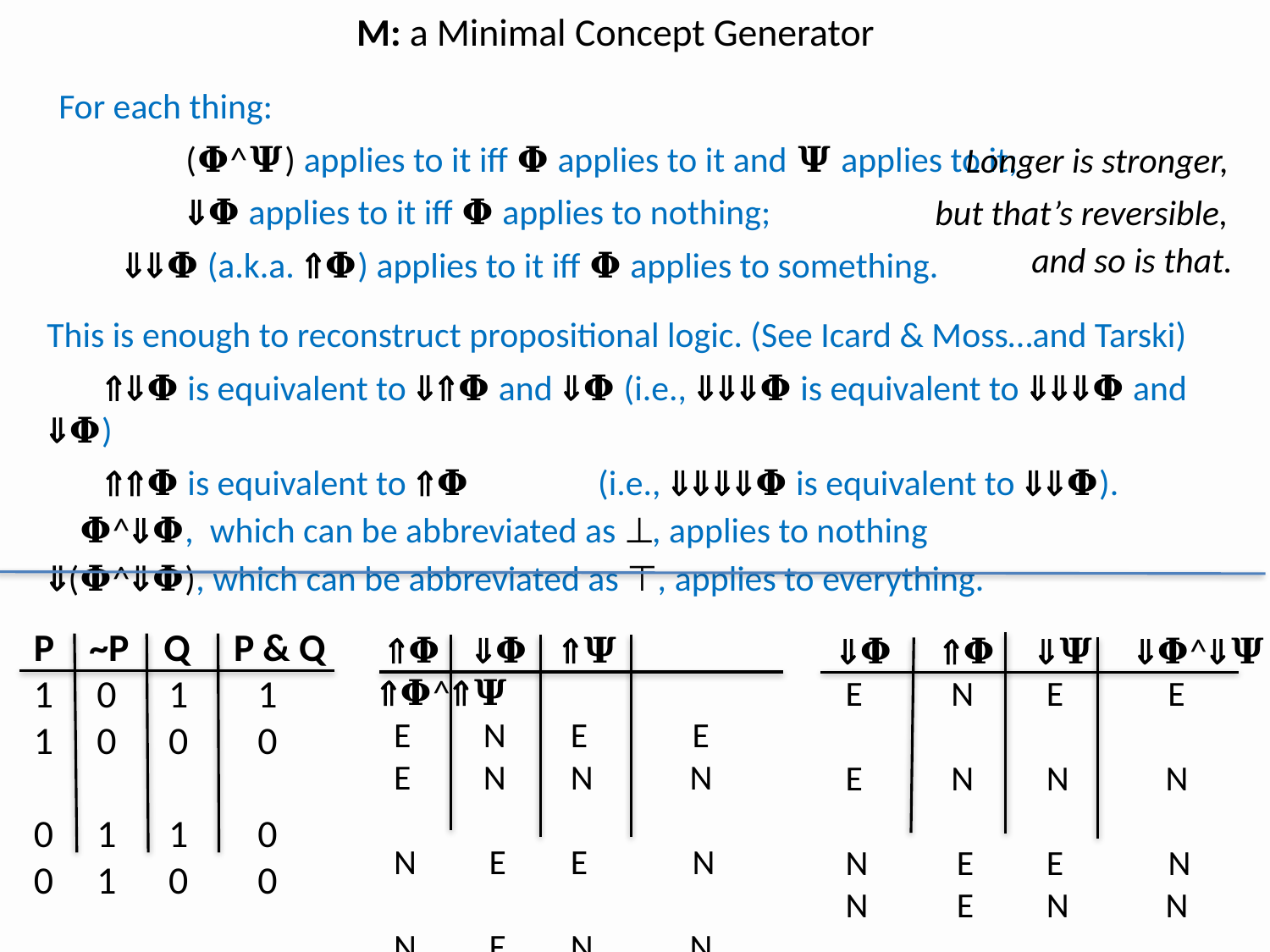

M: a Minimal Concept Generator
For each thing:
	(𝚽^𝚿) applies to it iff 𝚽 applies to it and 𝚿 applies to it;
 	⇓𝚽 applies to it iff 𝚽 applies to nothing;
        ⇓⇓𝚽 (a.k.a. ⇑𝚽) applies to it iff 𝚽 applies to something.

Longer is stronger,
but that’s reversible,
            and so is that.
This is enough to reconstruct propositional logic. (See Icard & Moss…and Tarski)
       ⇑⇓𝚽 is equivalent to ⇓⇑𝚽 and ⇓𝚽 (i.e., ⇓⇓⇓𝚽 is equivalent to ⇓⇓⇓𝚽 and ⇓𝚽)
       ⇑⇑𝚽 is equivalent to ⇑𝚽                (i.e., ⇓⇓⇓⇓𝚽 is equivalent to ⇓⇓𝚽).
    𝚽^⇓𝚽,  which can be abbreviated as ⊥, applies to nothing
⇓(𝚽^⇓𝚽), which can be abbreviated as ⊤, applies to everything.
P    ~P    Q     P & Q
1     0      1        1
1     0      0        0
0     1      1        0
0     1      0        0
 ⇑𝚽    ⇓𝚽    ⇑𝚿     ⇑𝚽^⇑𝚿
  E         N        E             E
  E         N        N            N
  N         E        E             N
  N         E        N            N
 ⇓𝚽      ⇑𝚽     ⇓𝚿     ⇓𝚽^⇓𝚿
  E           N         E             E
  E           N         N            N
  N           E         E             N
  N           E         N            N